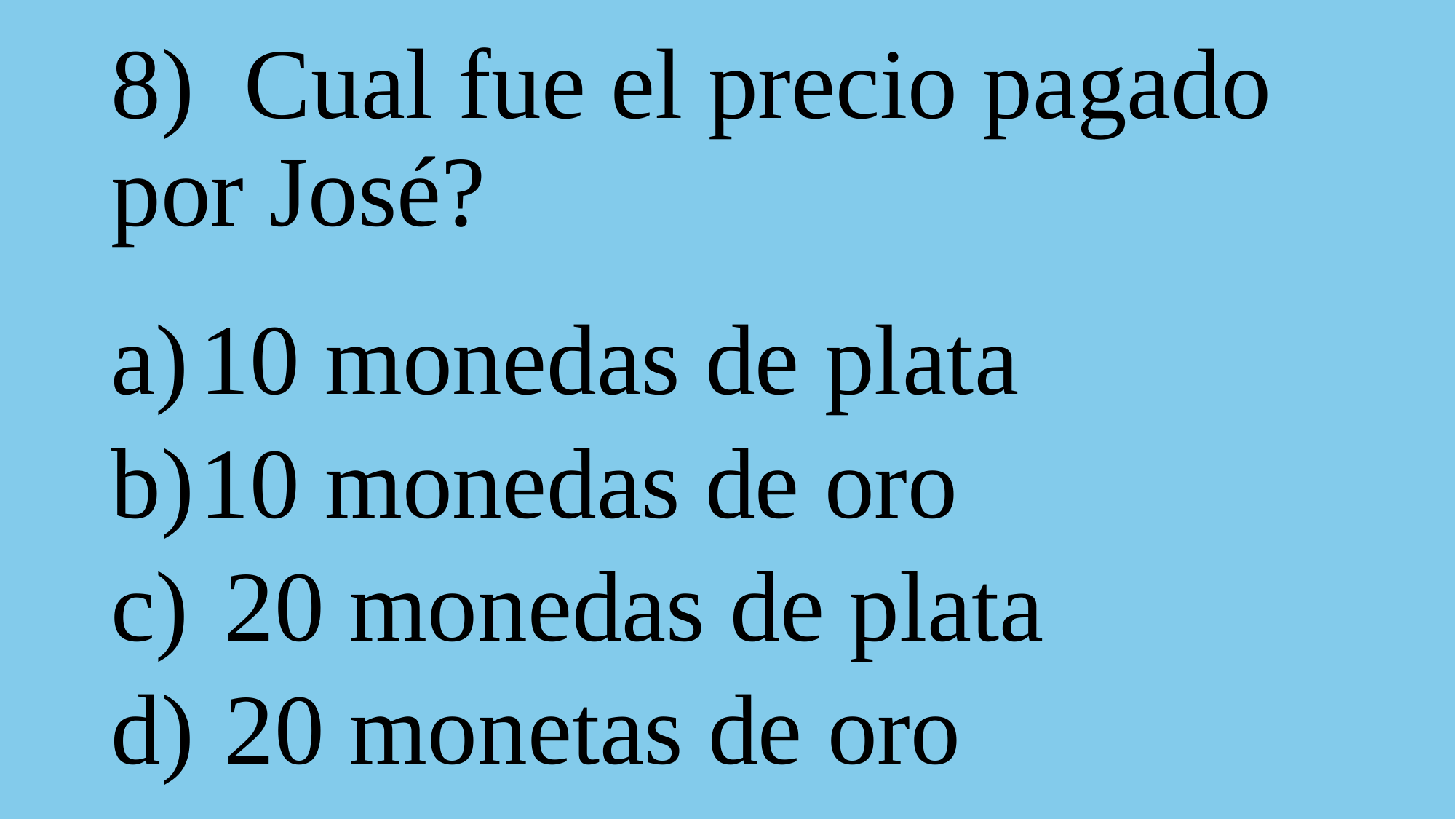

# 8)  Cual fue el precio pagado por José?
10 monedas de plata
10 monedas de oro
 20 monedas de plata
 20 monetas de oro